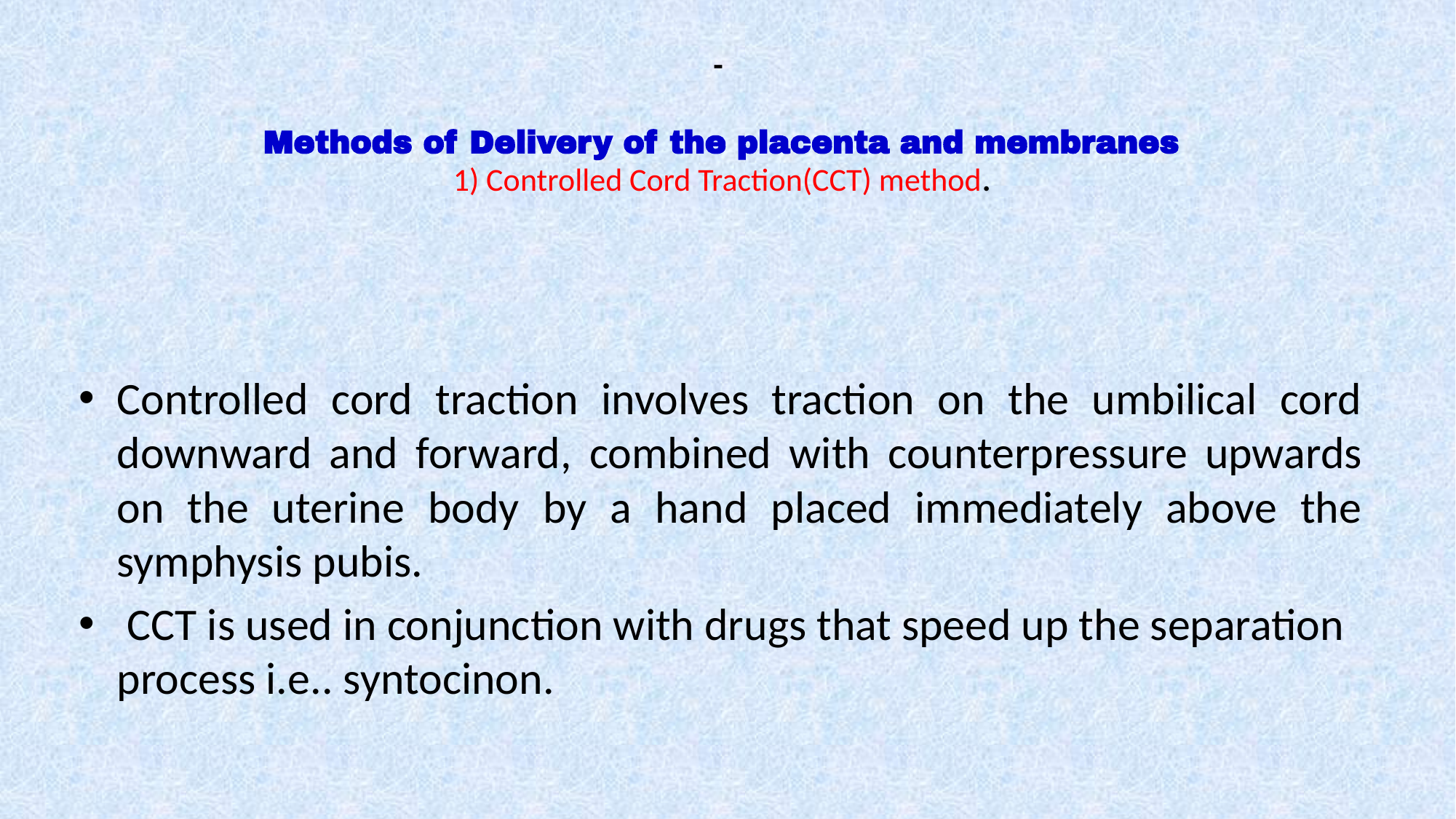

# - Methods of Delivery of the placenta and membranes 1) Controlled Cord Traction(CCT) method.
Controlled cord traction involves traction on the umbilical cord downward and forward, combined with counterpressure upwards on the uterine body by a hand placed immediately above the symphysis pubis.
 CCT is used in conjunction with drugs that speed up the separation process i.e.. syntocinon.